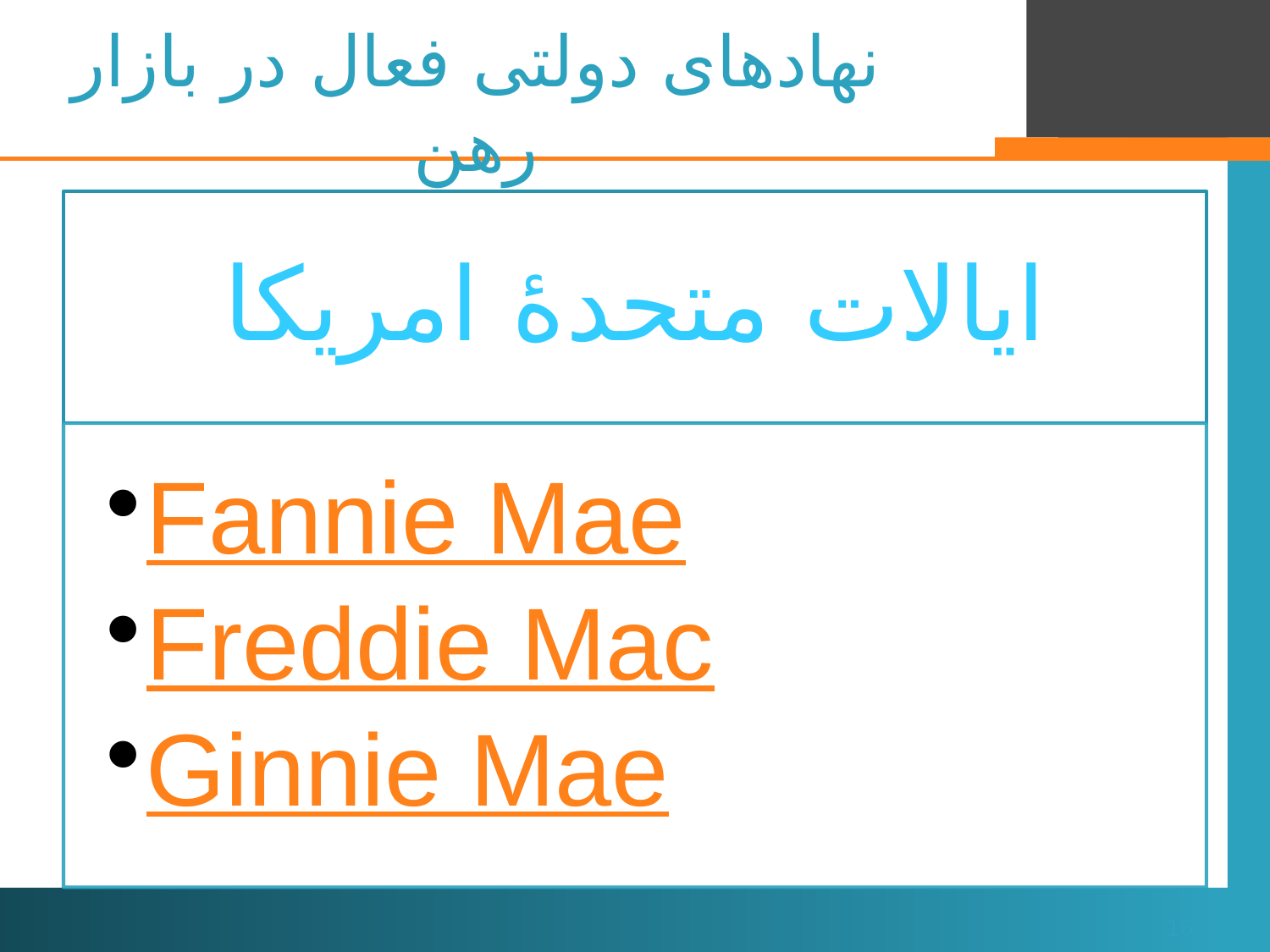

# نهادهای دولتی فعال در بازار رهن
ایالات متحدۀ امریکا
Fannie Mae
Freddie Mac
Ginnie Mae
16